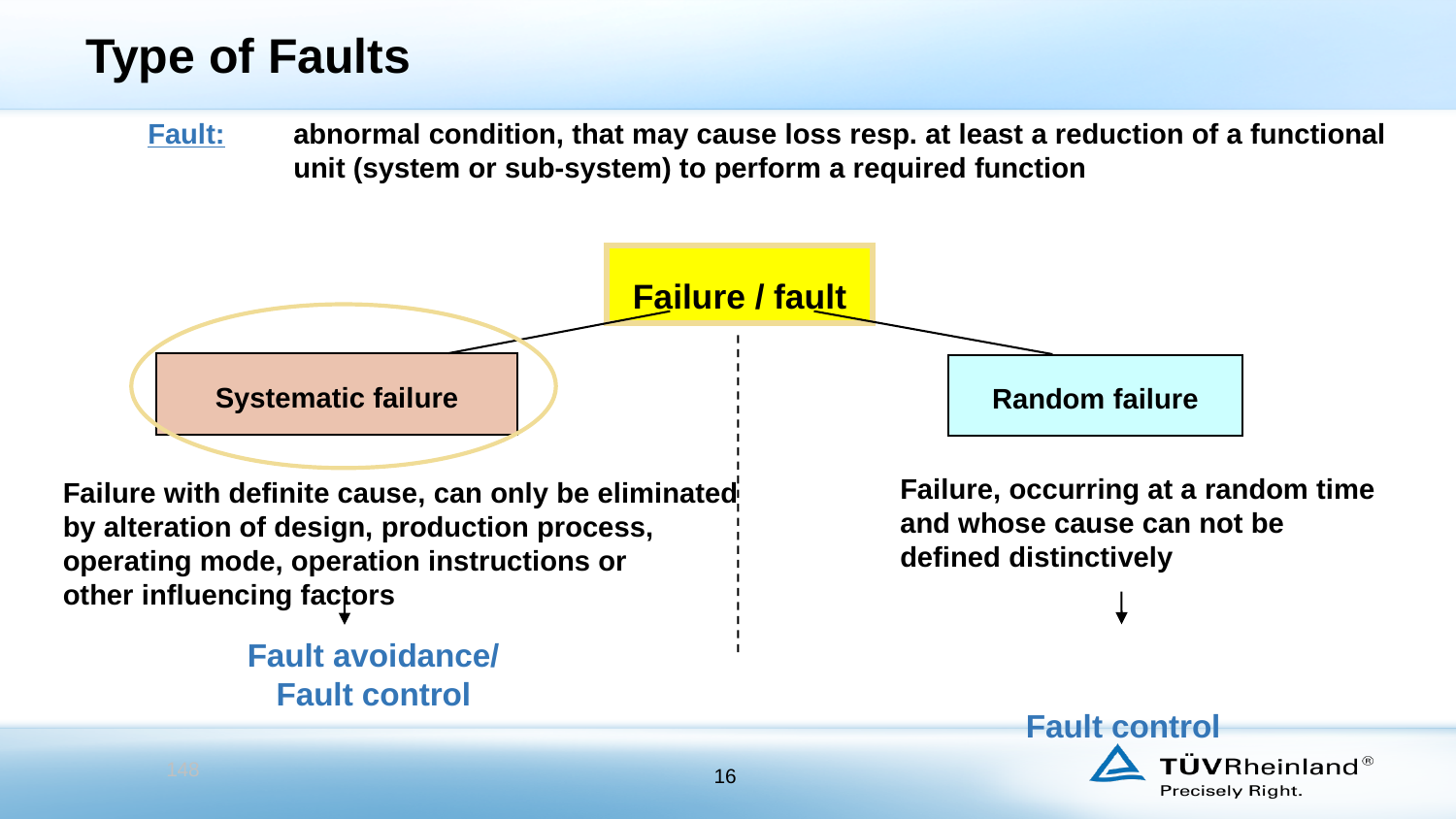

# Type of Faults
Fault:	abnormal condition, that may cause loss resp. at least a reduction of a functional 	unit (system or sub-system) to perform a required function
Failure with definite cause, can only be eliminated
by alteration of design, production process,
operating mode, operation instructions or
other influencing factors

Failure / fault

Systematic failure

Random failure

Failure, occurring at a random time and whose cause can not be defined distinctively

              Fault control

Fault avoidance/
Fault control
148
16